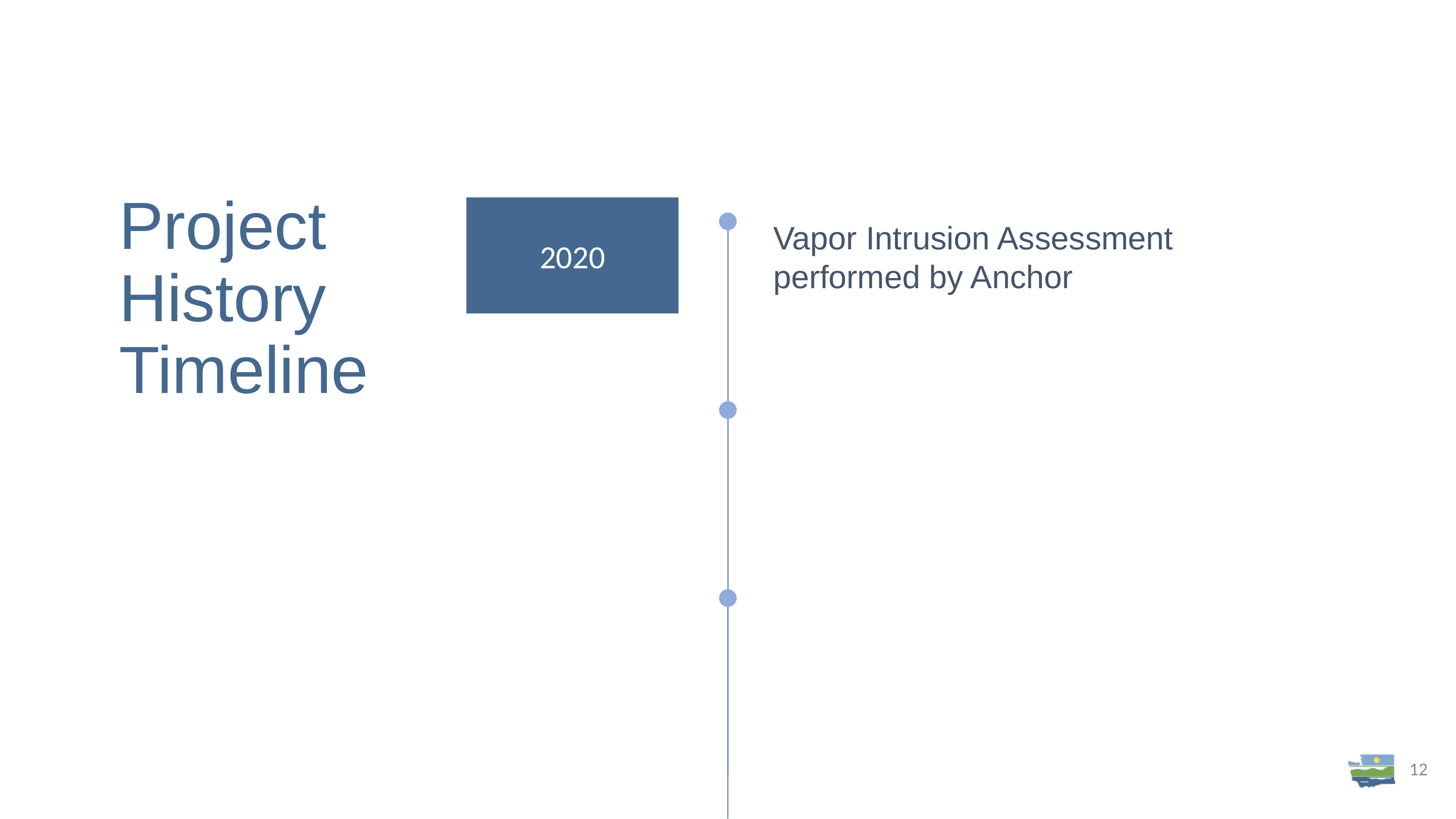

# Project History Timeline
Vapor Intrusion Assessment performed by Anchor
2020